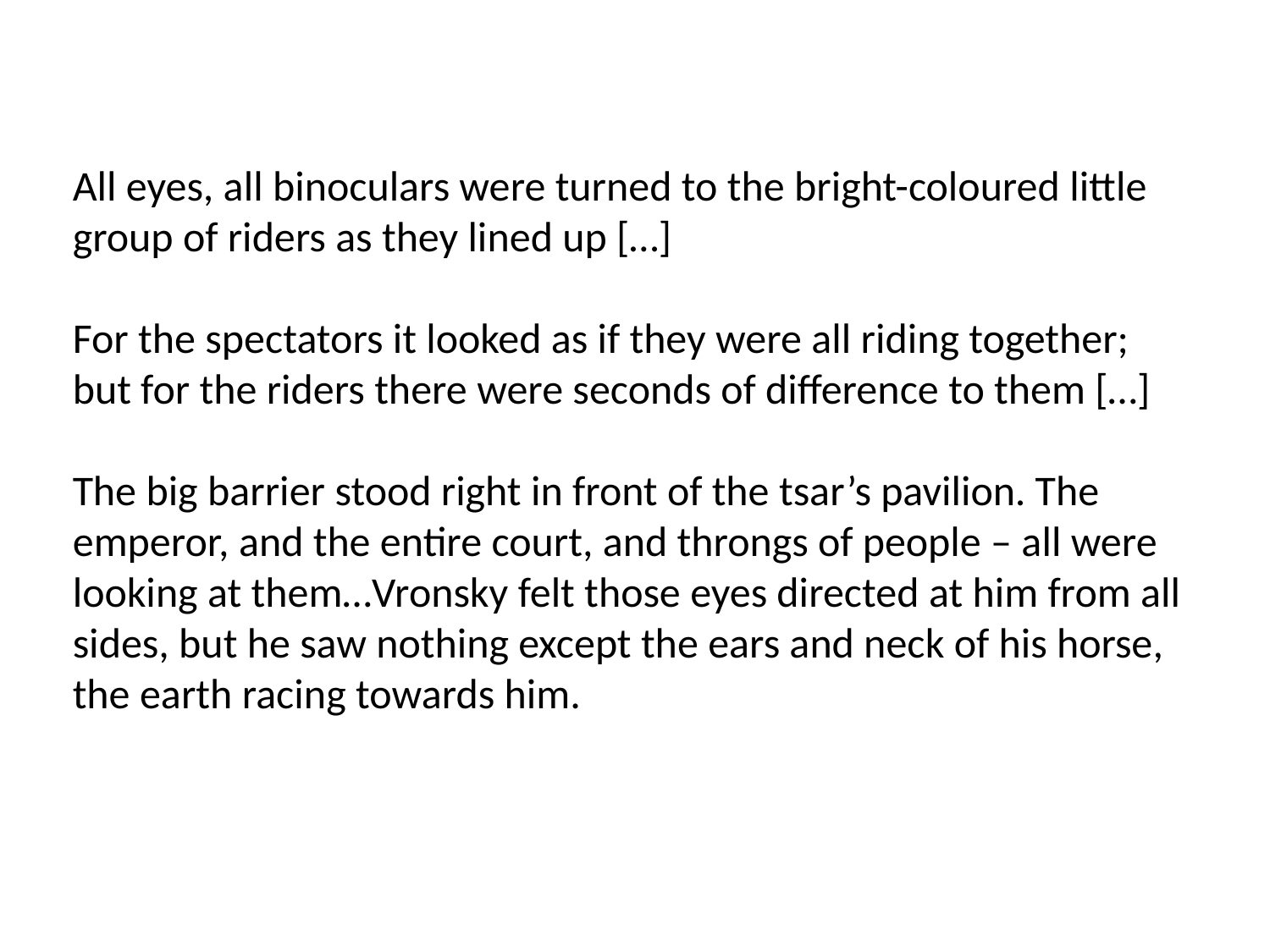

All eyes, all binoculars were turned to the bright-coloured little group of riders as they lined up […]

For the spectators it looked as if they were all riding together; but for the riders there were seconds of difference to them […]

The big barrier stood right in front of the tsar’s pavilion. The emperor, and the entire court, and throngs of people – all were looking at them…Vronsky felt those eyes directed at him from all sides, but he saw nothing except the ears and neck of his horse, the earth racing towards him.